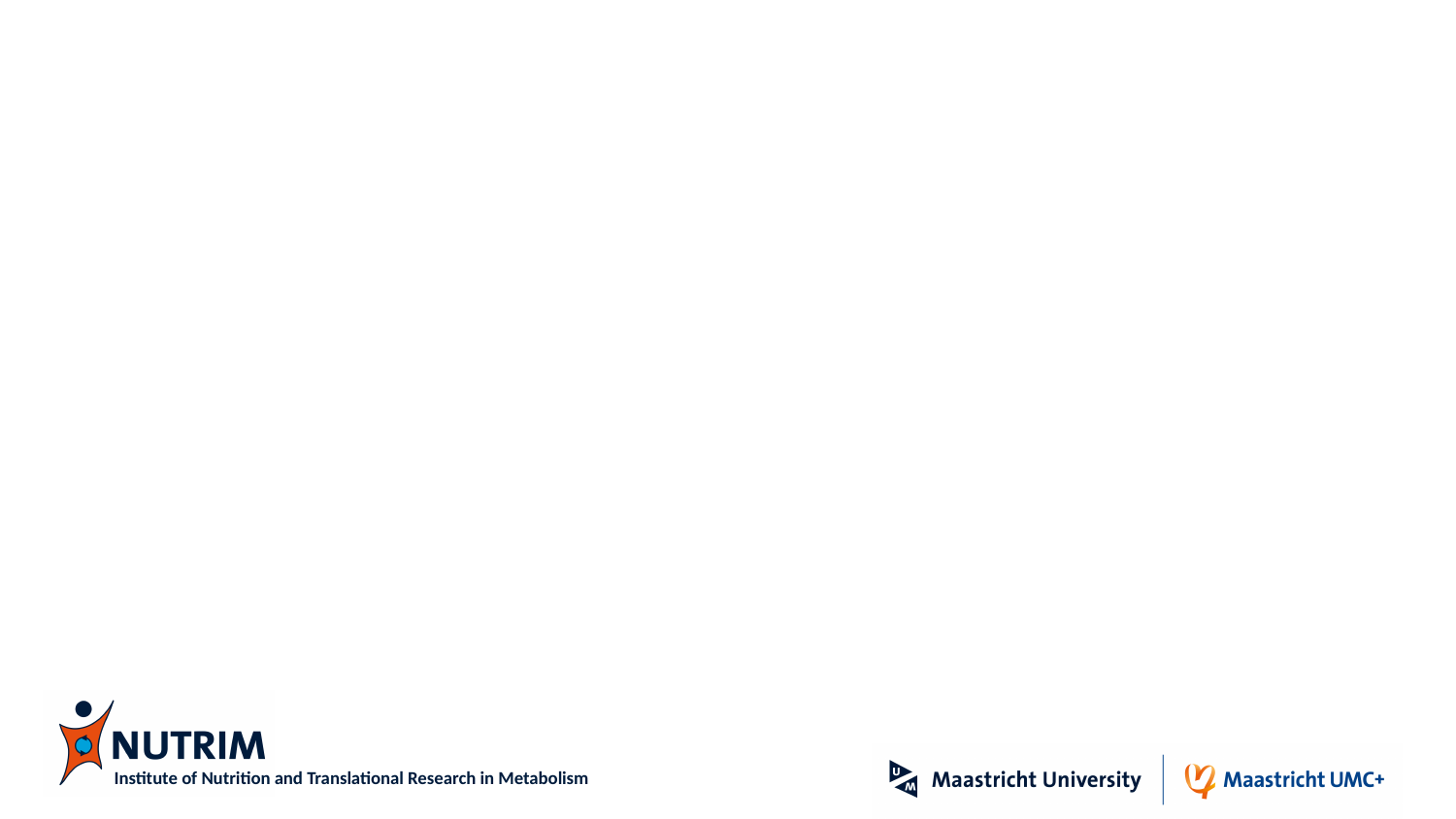

Institute of Nutrition and Translational Research in Metabolism